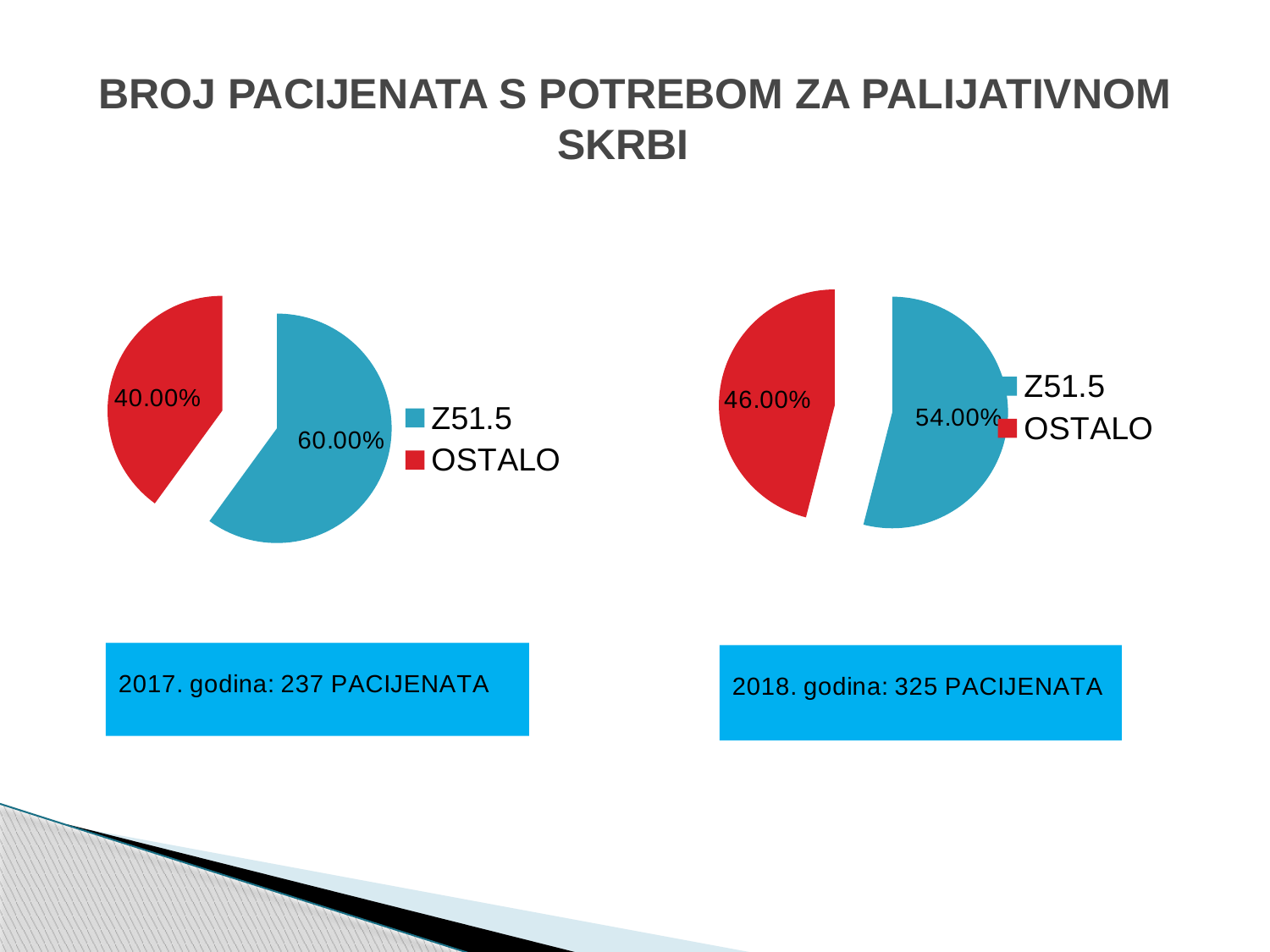

# BROJ PACIJENATA S POTREBOM ZA PALIJATIVNOM SKRBI

### Chart

| Category | Column1 |
|---|---|
| Z51.5 | 0.54 |
| OSTALO | 0.46 |

### Chart

| Category | Column1 |
|---|---|
| Z51.5 | 0.6000000000000006 |
| OSTALO | 0.4 |